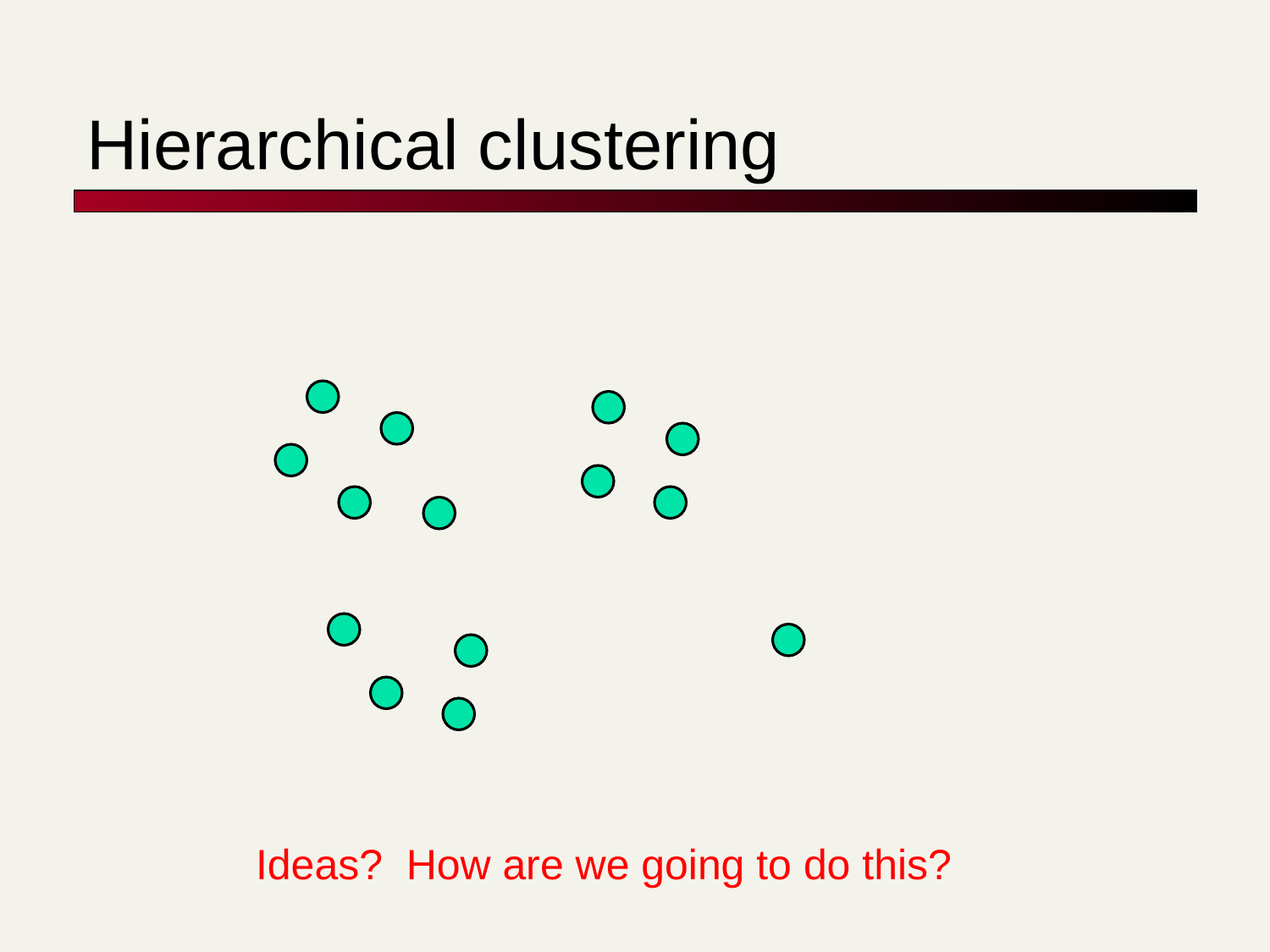

# Hierarchical clustering

Ideas?  How are we going to do this?